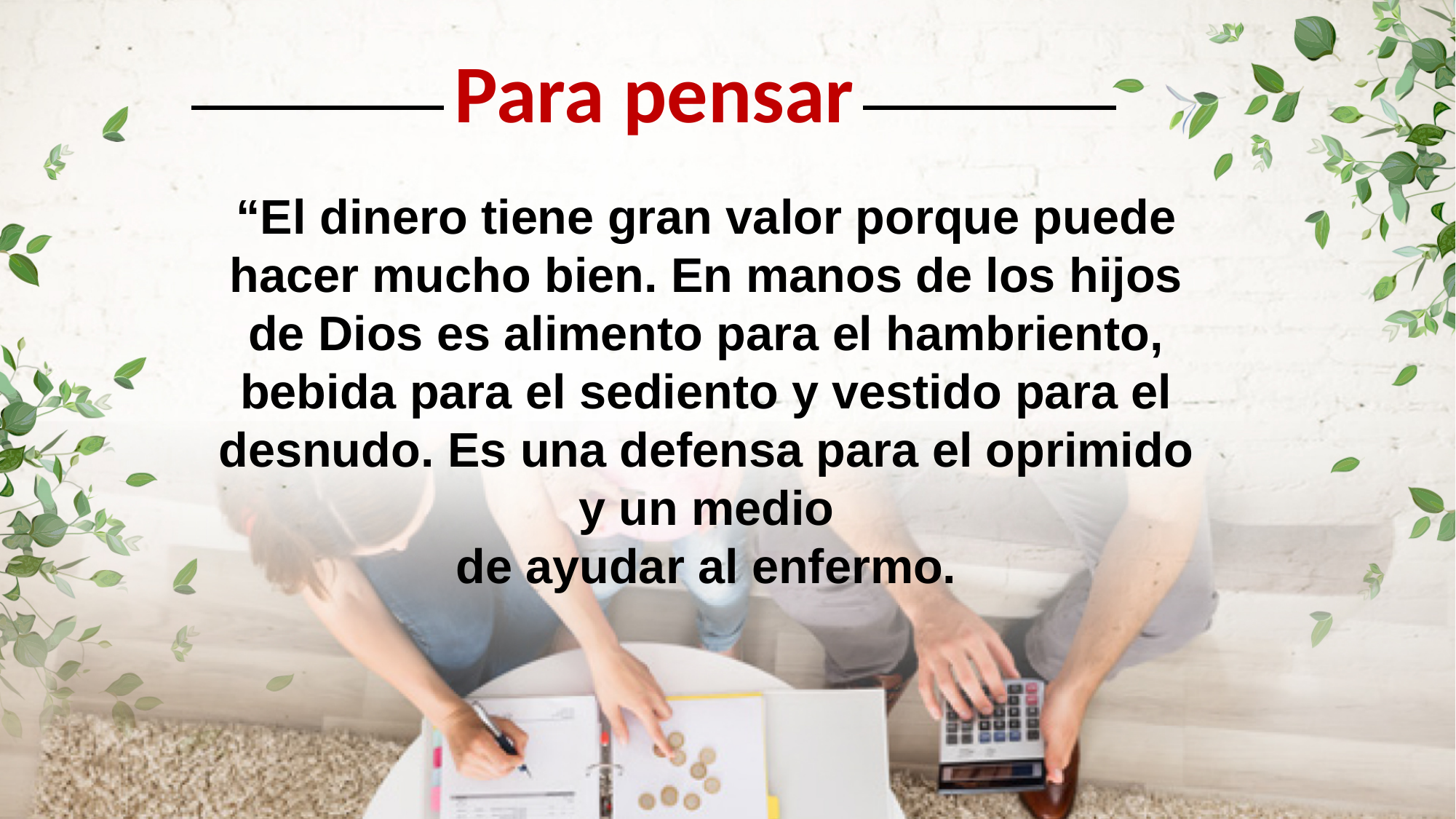

Para pensar
“El dinero tiene gran valor porque puede hacer mucho bien. En manos de los hijos de Dios es alimento para el hambriento, bebida para el sediento y vestido para el desnudo. Es una defensa para el oprimido y un medio
de ayudar al enfermo.